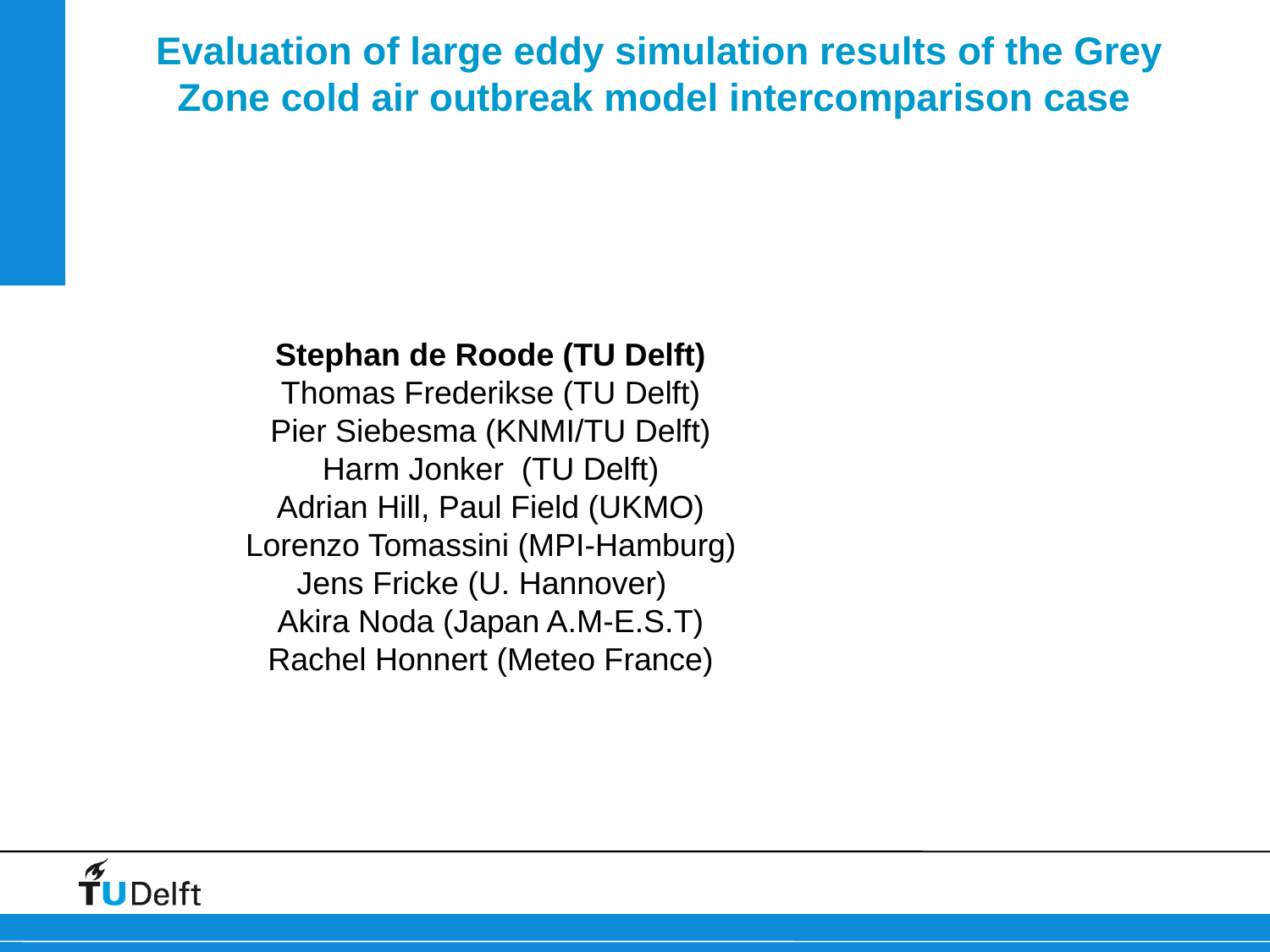

Evaluation of large eddy simulation results of the Grey Zone cold air outbreak model intercomparison case

Stephan de Roode (TU Delft)
Thomas Frederikse (TU Delft)
Pier Siebesma (KNMI/TU Delft)
Harm Jonker  (TU Delft)
Adrian Hill, Paul Field (UKMO)
Lorenzo Tomassini (MPI-Hamburg)
Jens Fricke (U. Hannover)
Akira Noda (Japan A.M-E.S.T)
Rachel Honnert (Meteo France)